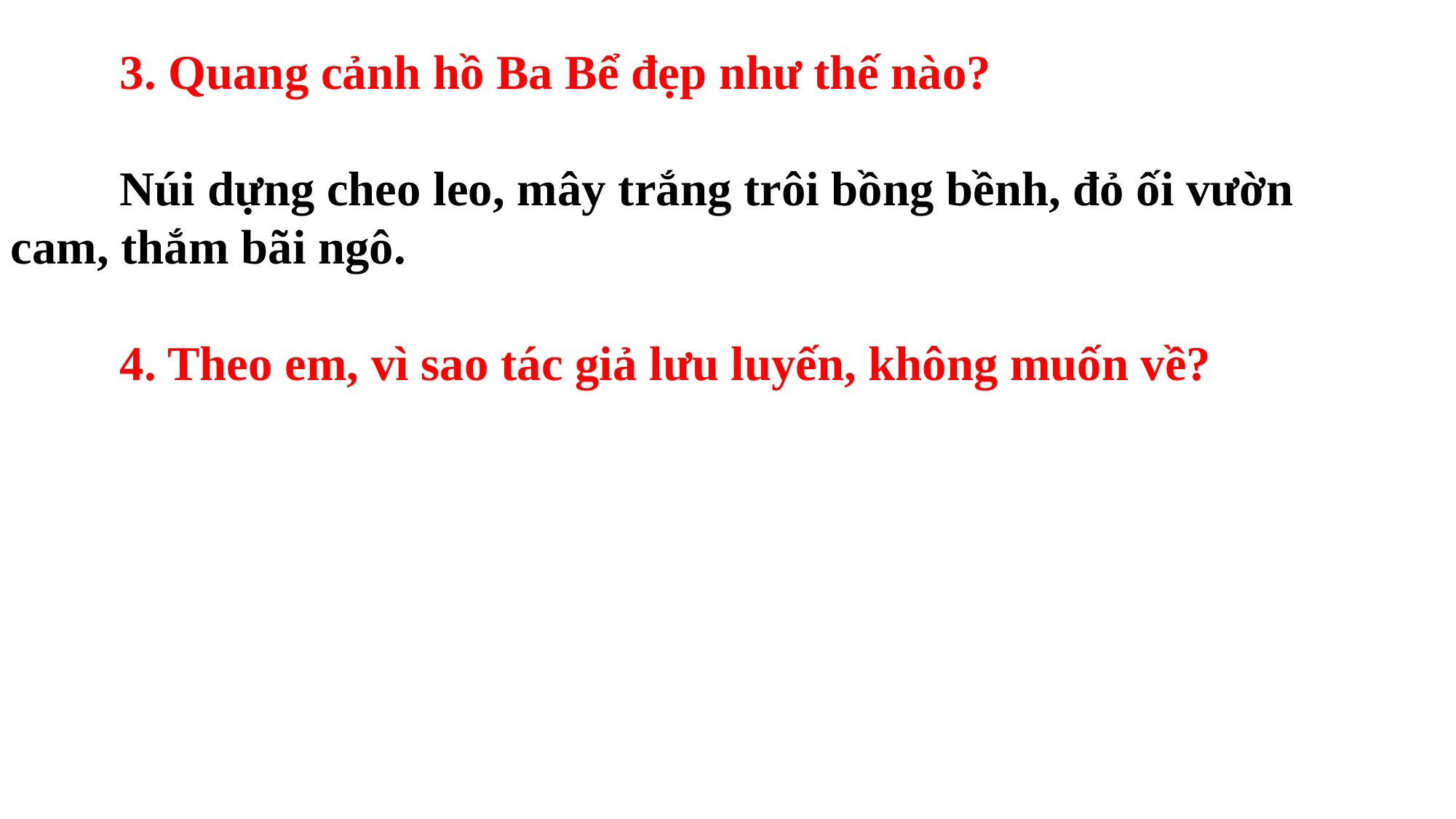

3. Quang cảnh hồ Ba Bể đẹp như thế nào?

	Núi dựng cheo leo, mây trắng trôi bồng bềnh, đỏ ối vườn cam, thắm bãi ngô.

	4. Theo em, vì sao tác giả lưu luyến, không muốn về?